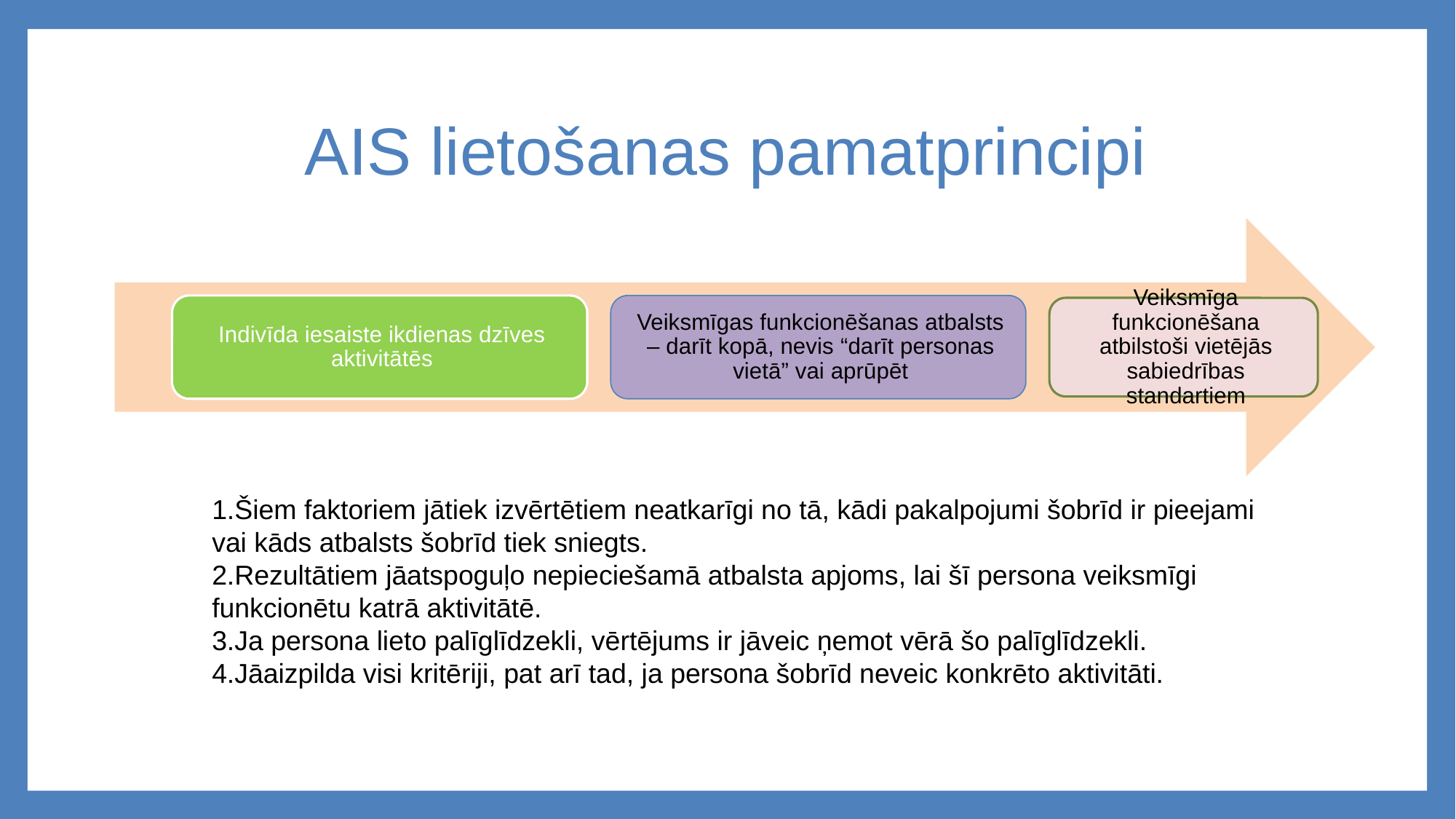

# AIS lietošanas pamatprincipi
Indivīda iesaiste ikdienas dzīves aktivitātēs
Veiksmīgas funkcionēšanas atbalsts – darīt kopā, nevis “darīt personas vietā” vai aprūpēt
Veiksmīga funkcionēšana atbilstoši vietējās sabiedrības standartiem
1.Šiem faktoriem jātiek izvērtētiem neatkarīgi no tā, kādi pakalpojumi šobrīd ir pieejami vai kāds atbalsts šobrīd tiek sniegts.
2.Rezultātiem jāatspoguļo nepieciešamā atbalsta apjoms, lai šī persona veiksmīgi funkcionētu katrā aktivitātē.
3.Ja persona lieto palīglīdzekli, vērtējums ir jāveic ņemot vērā šo palīglīdzekli.
4.Jāaizpilda visi kritēriji, pat arī tad, ja persona šobrīd neveic konkrēto aktivitāti.